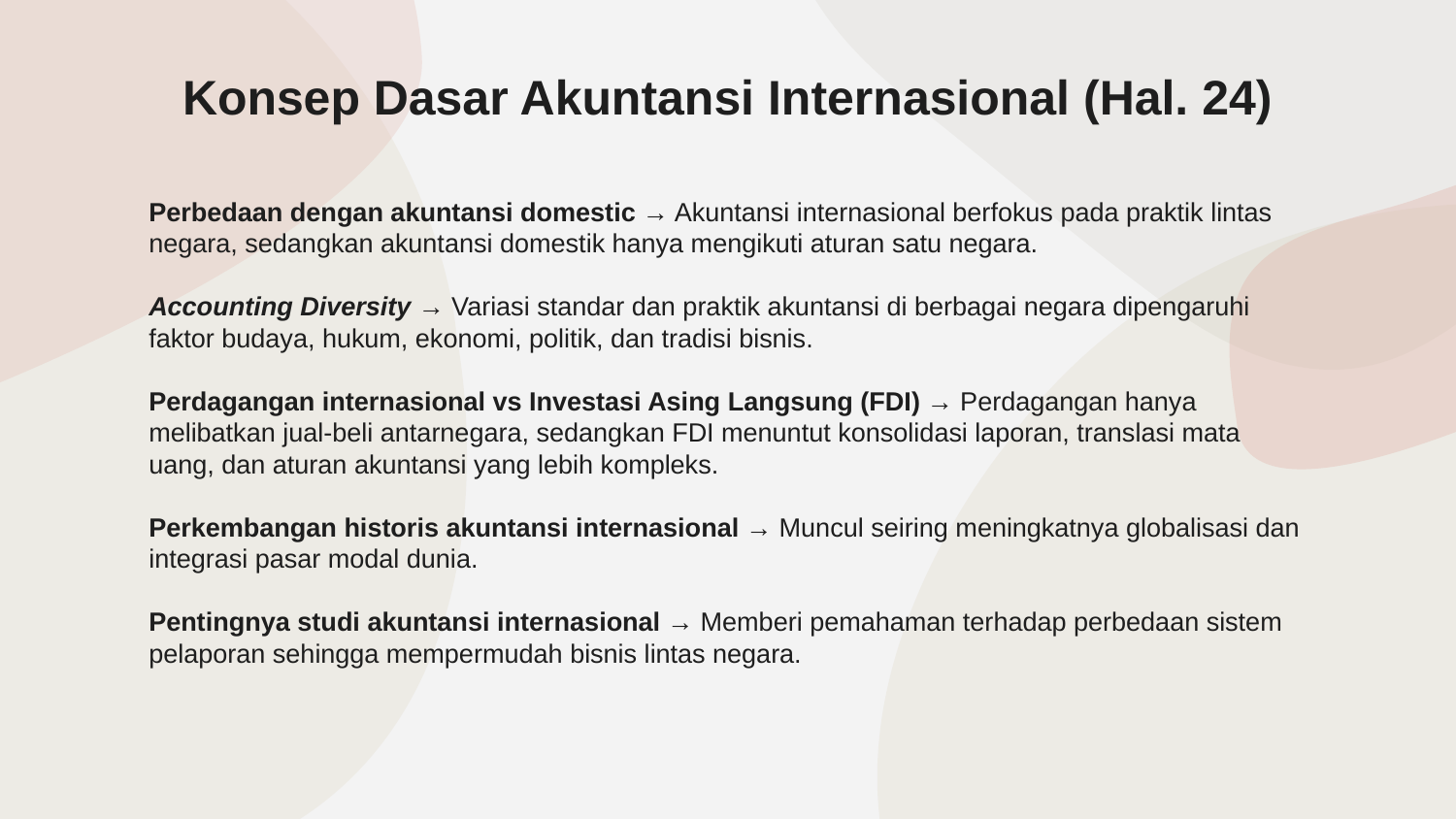

Konsep Dasar Akuntansi Internasional (Hal. 24)
Perbedaan dengan akuntansi domestic → Akuntansi internasional berfokus pada praktik lintas negara, sedangkan akuntansi domestik hanya mengikuti aturan satu negara.

Accounting Diversity → Variasi standar dan praktik akuntansi di berbagai negara dipengaruhi faktor budaya, hukum, ekonomi, politik, dan tradisi bisnis.

Perdagangan internasional vs Investasi Asing Langsung (FDI) → Perdagangan hanya melibatkan jual-beli antarnegara, sedangkan FDI menuntut konsolidasi laporan, translasi mata uang, dan aturan akuntansi yang lebih kompleks.

Perkembangan historis akuntansi internasional → Muncul seiring meningkatnya globalisasi dan integrasi pasar modal dunia.

Pentingnya studi akuntansi internasional → Memberi pemahaman terhadap perbedaan sistem pelaporan sehingga mempermudah bisnis lintas negara.